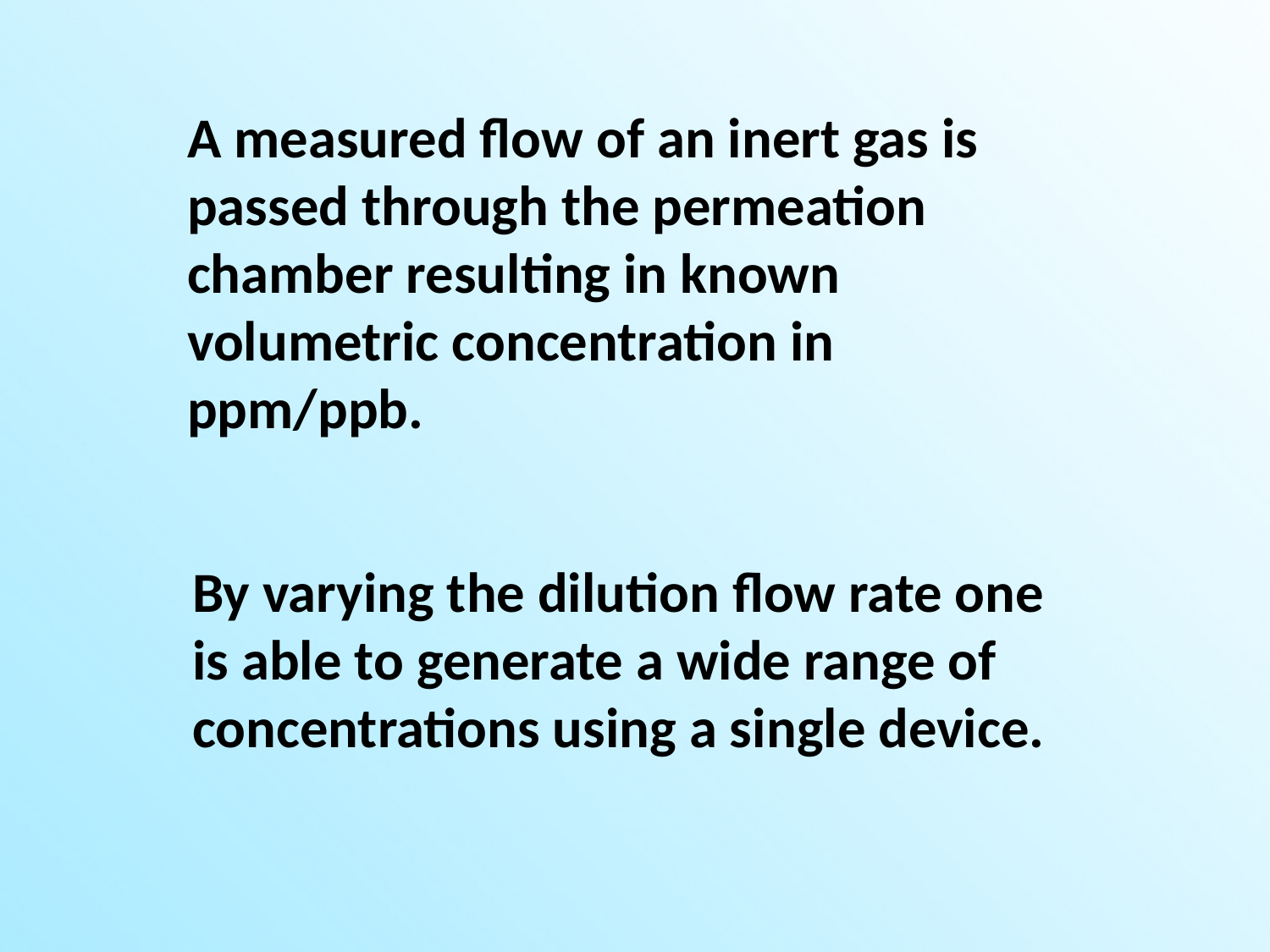

A measured flow of an inert gas is passed through the permeation chamber resulting in known volumetric concentration in ppm/ppb.
By varying the dilution flow rate one is able to generate a wide range of concentrations using a single device.